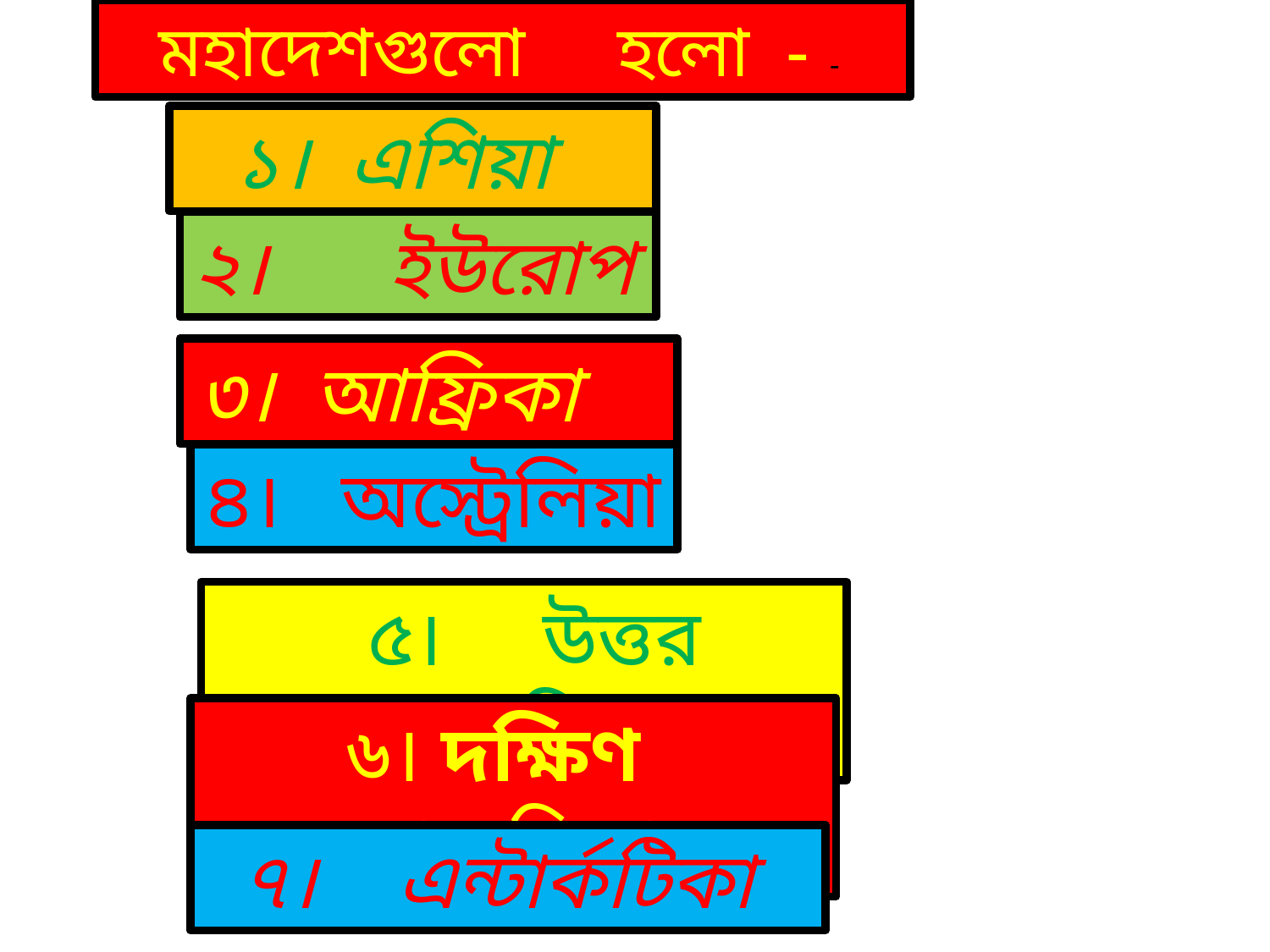

মহাদেশগুলো     হলো  - -
১।  এশিয়া
২।      ইউরোপ
৩।  আফ্রিকা
৪।   অস্ট্রেলিয়া
     ৫।     উত্তর  আমেরিকা
৬। দক্ষিণ   আমেরিকা
৭।    এন্টার্কটিকা